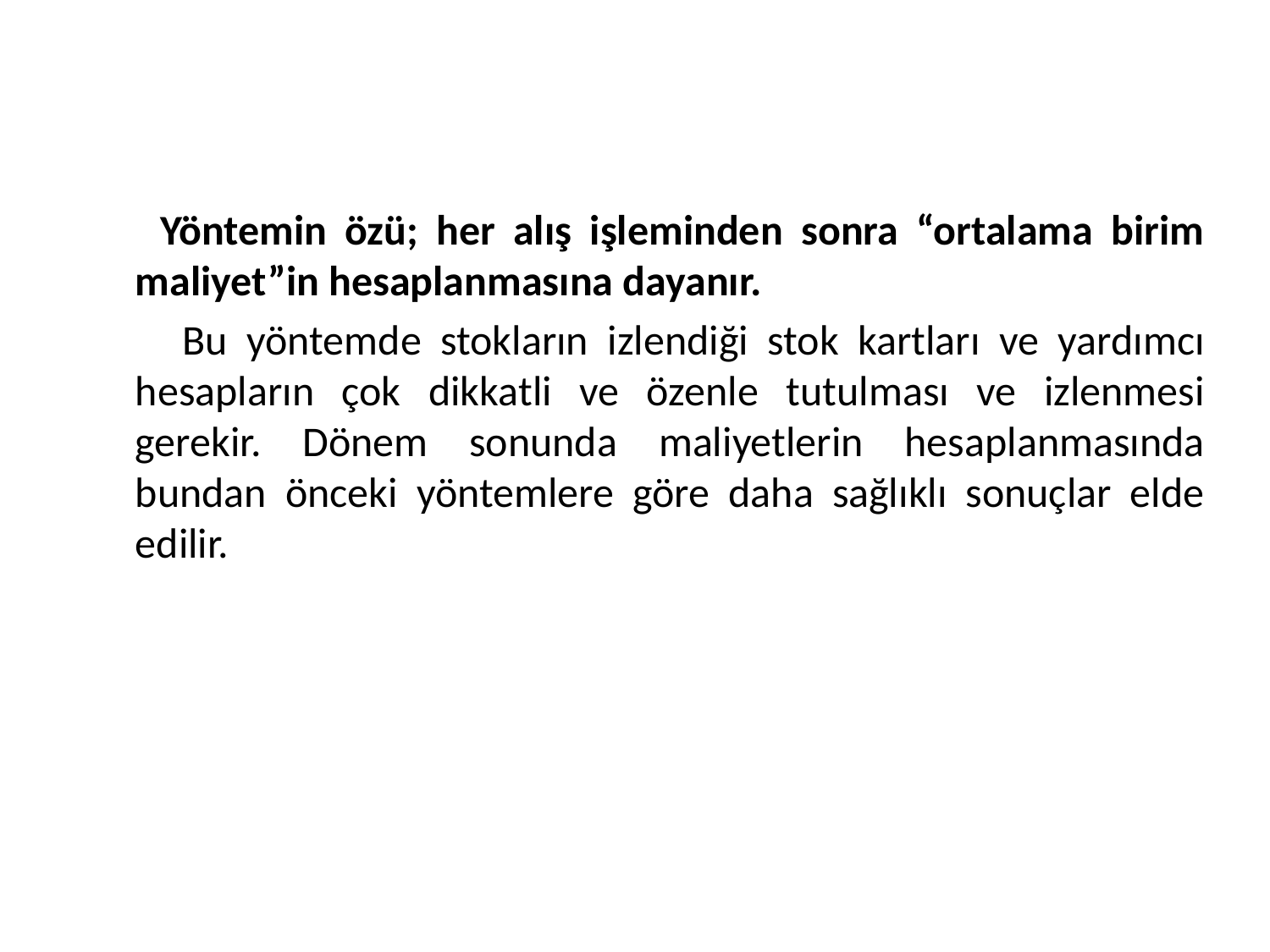

Yöntemin özü; her alış işleminden sonra “ortalama birim maliyet”in hesaplanmasına dayanır.
     Bu yöntemde stokların izlendiği stok kartları ve yardımcı hesapların çok dikkatli ve özenle tutulması ve izlenmesi gerekir. Dönem sonunda maliyetlerin hesaplanmasında bundan önceki yöntemlere göre daha sağlıklı sonuçlar elde edilir.